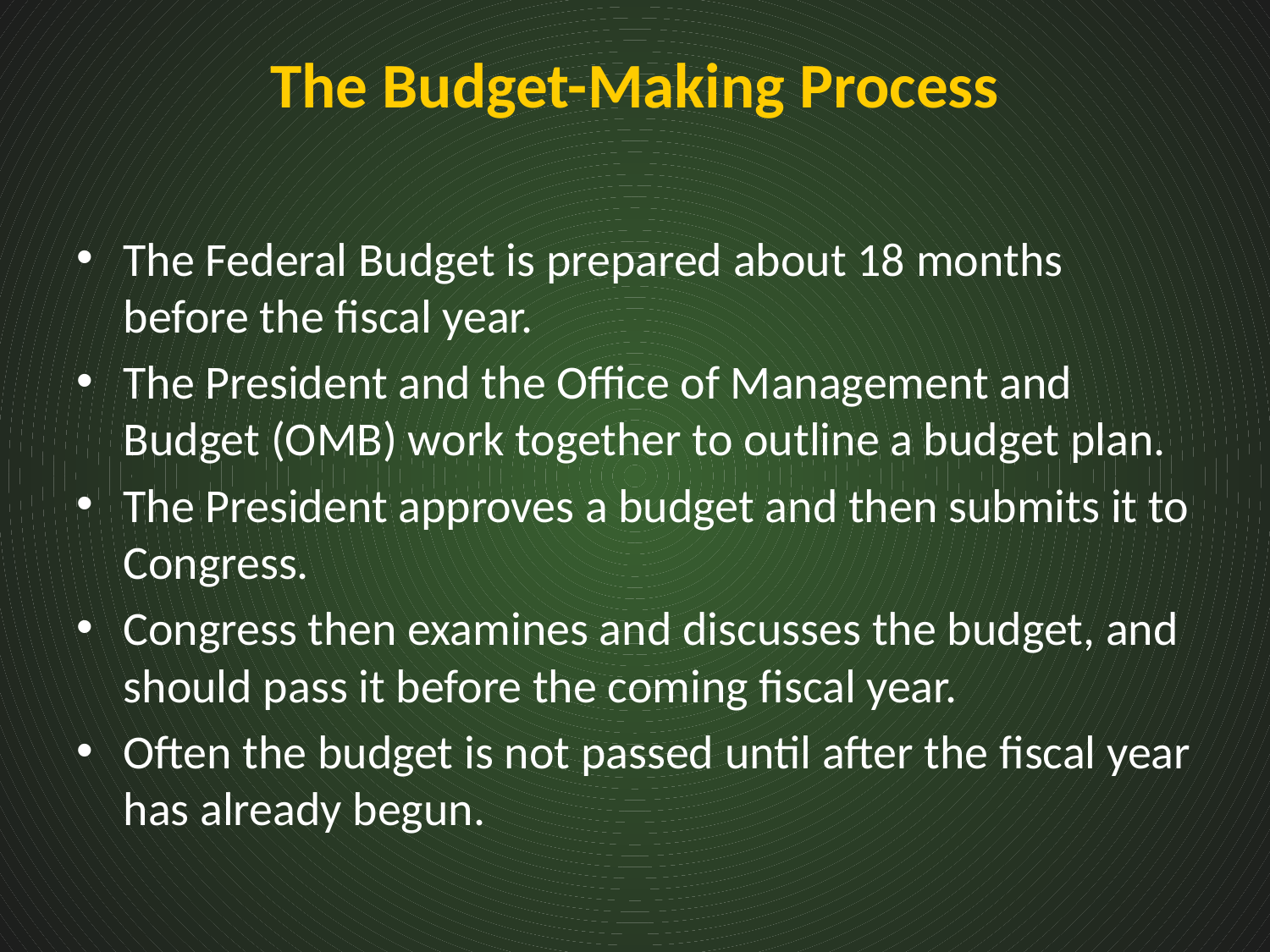

# The Budget-Making Process
The Federal Budget is prepared about 18 months before the fiscal year.
The President and the Office of Management and Budget (OMB) work together to outline a budget plan.
The President approves a budget and then submits it to Congress.
Congress then examines and discusses the budget, and should pass it before the coming fiscal year.
Often the budget is not passed until after the fiscal year has already begun.